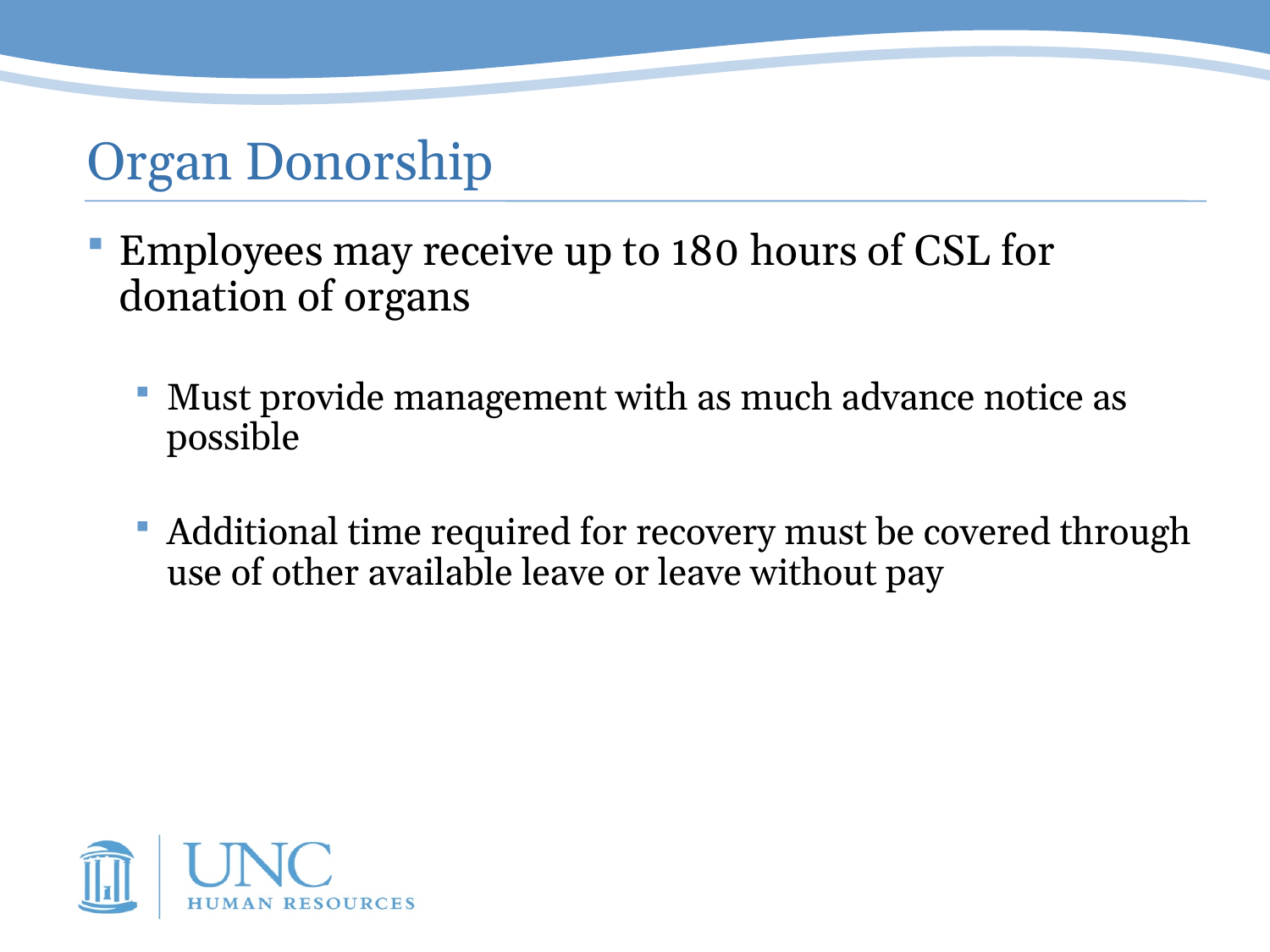

# Organ Donorship
Employees may receive up to 180 hours of CSL for donation of organs
Must provide management with as much advance notice as possible

Additional time required for recovery must be covered through use of other available leave or leave without pay